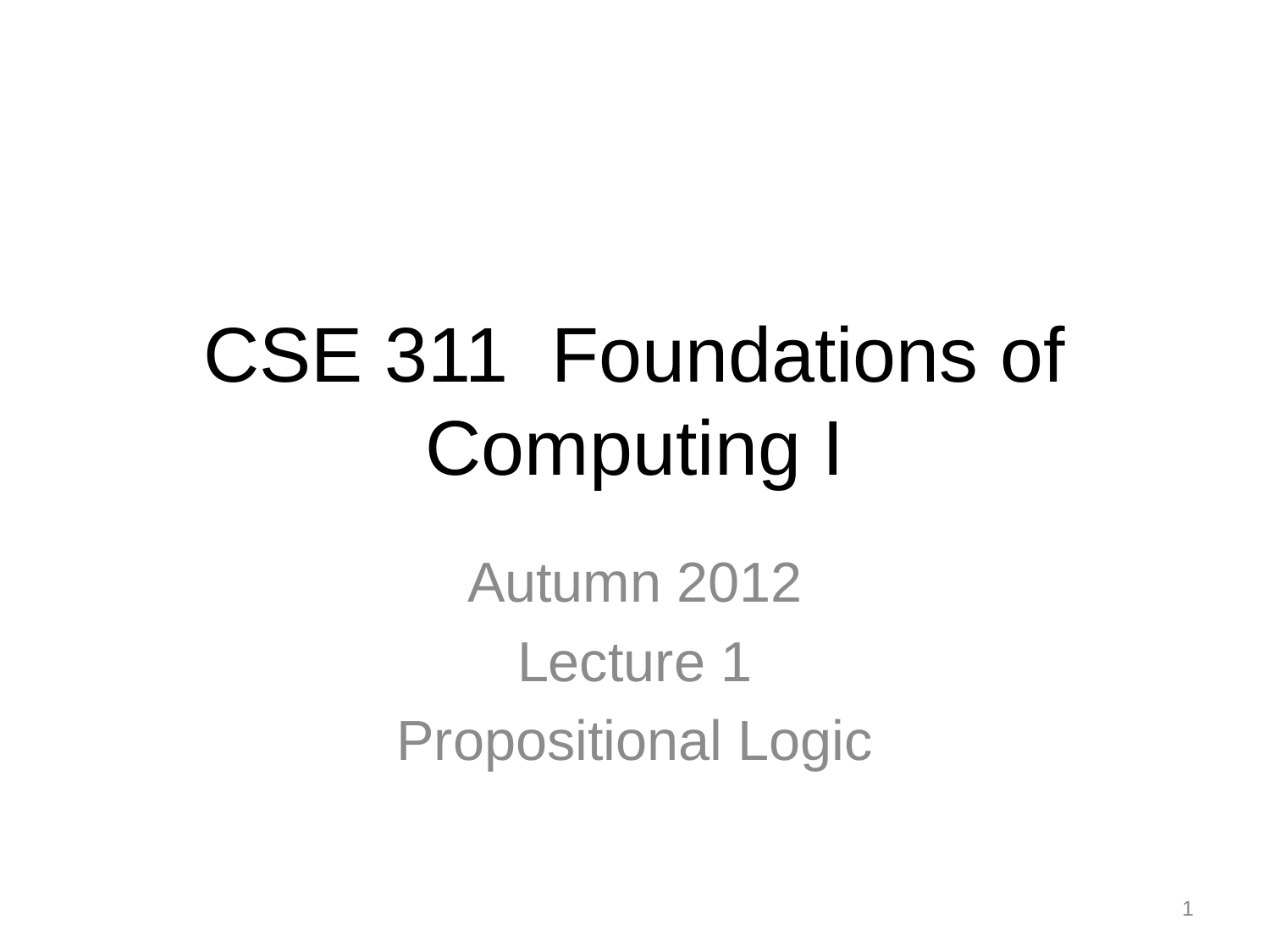

# CSE 311  Foundations of Computing I
Autumn 2012
Lecture 1
Propositional Logic
1